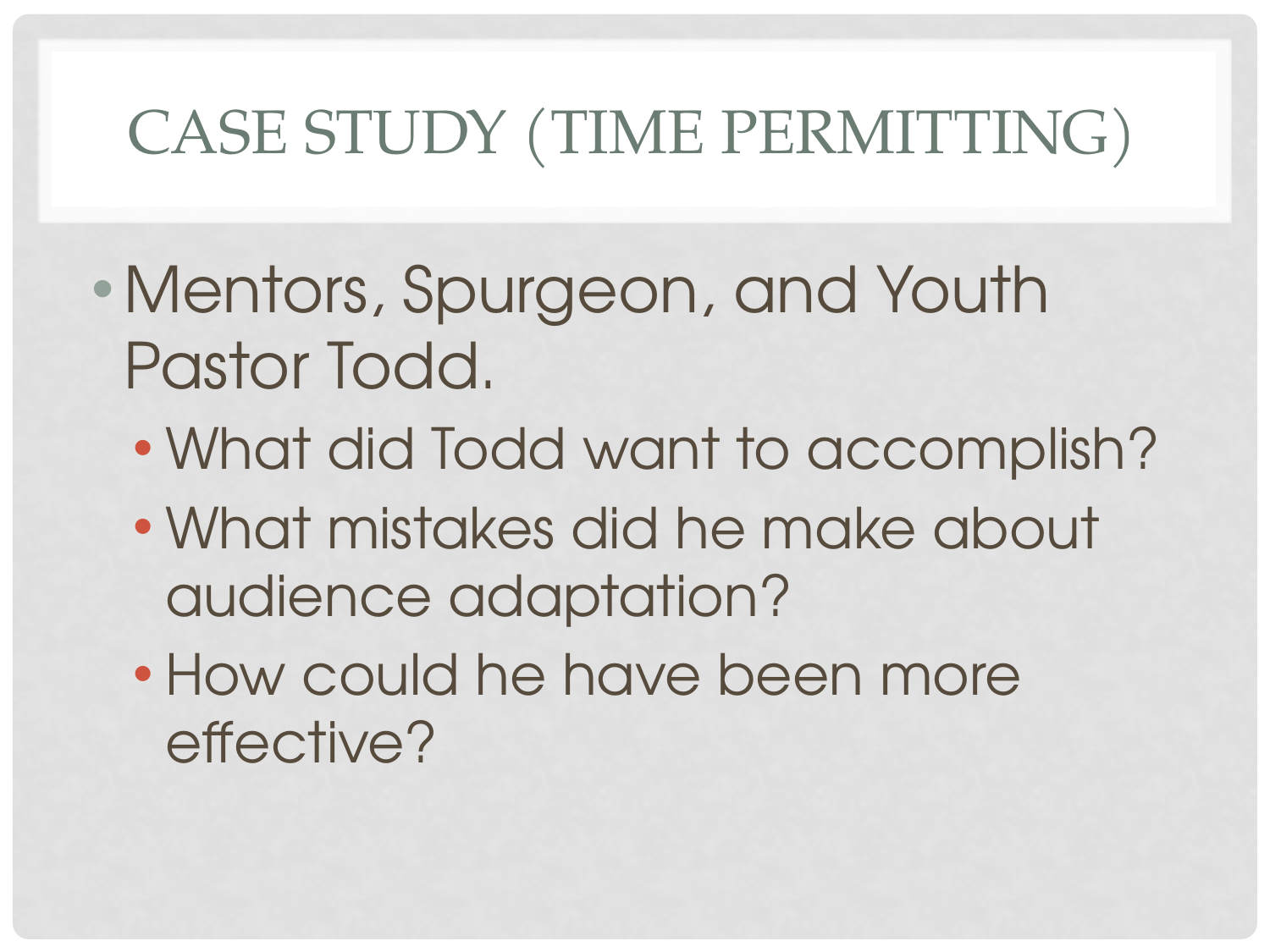

# Case Study (time permitting)
Mentors, Spurgeon, and Youth Pastor Todd.
What did Todd want to accomplish?
What mistakes did he make about audience adaptation?
How could he have been more effective?